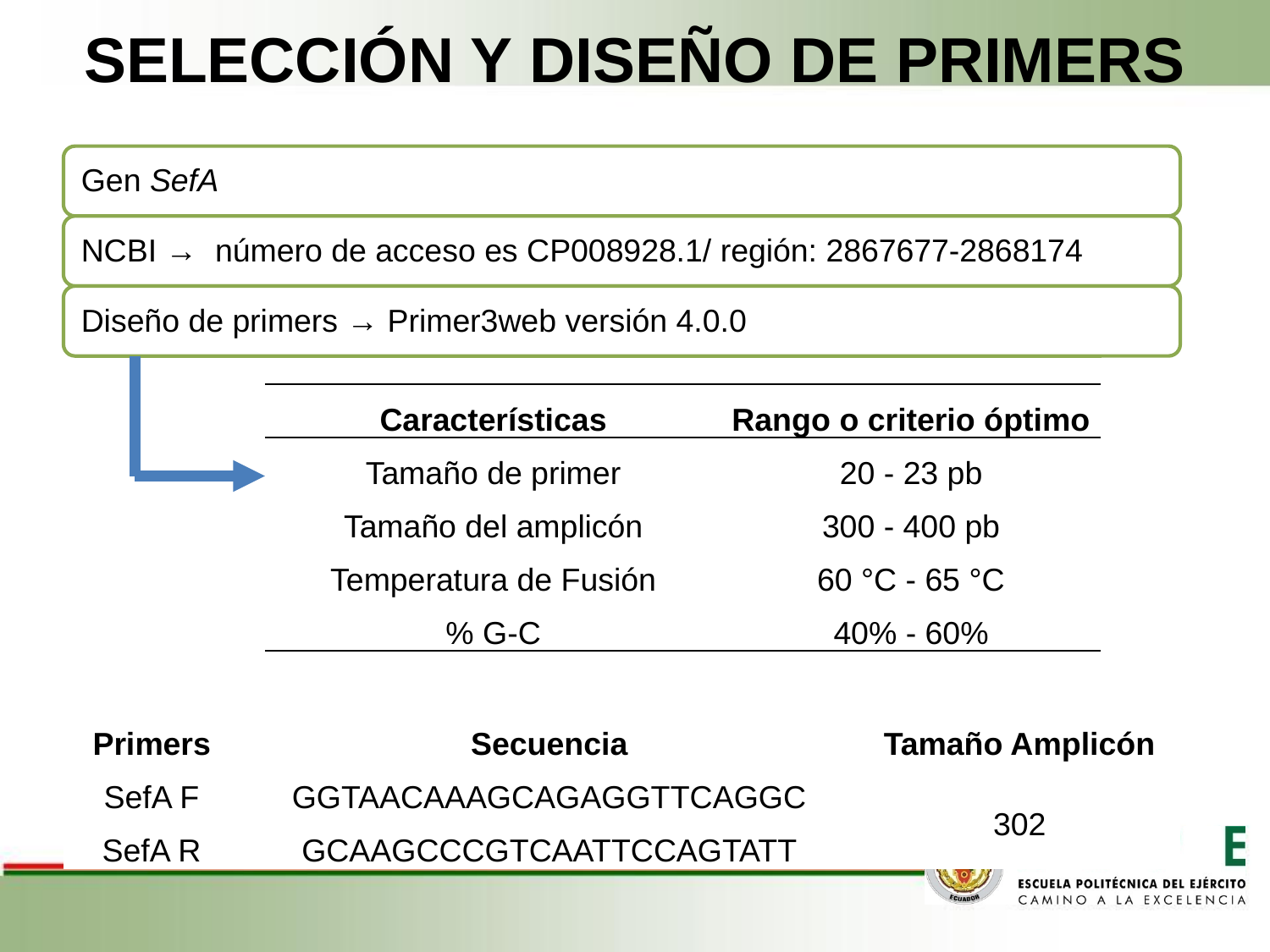

# SELECCIÓN Y DISEÑO DE PRIMERS
Gen SefA
NCBI →  número de acceso es CP008928.1/ región: 2867677-2868174
Diseño de primers → Primer3web versión 4.0.0
| Características | Rango o criterio óptimo |
| --- | --- |
| Tamaño de primer | 20 - 23 pb |
| Tamaño del amplicón | 300 - 400 pb |
| Temperatura de Fusión | 60 °C - 65 °C |
| % G-C | 40% - 60% |
| Primers | Secuencia | Tamaño Amplicón |
| --- | --- | --- |
| SefA F | GGTAACAAAGCAGAGGTTCAGGC | 302 |
| SefA R | GCAAGCCCGTCAATTCCAGTATT |  |